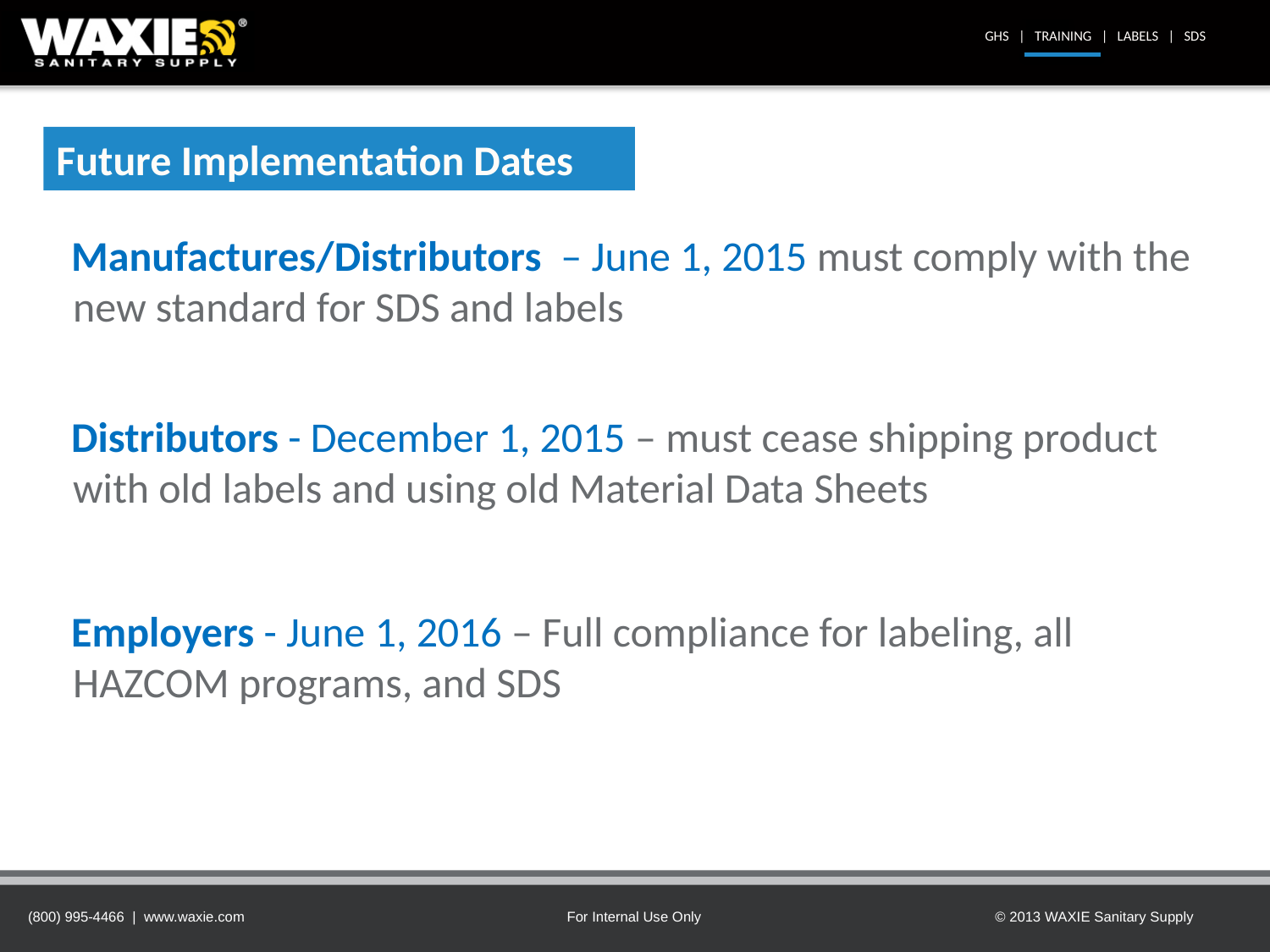

# Future Implementation Dates
Manufactures/Distributors  – June 1, 2015 must comply with the new standard for SDS and labels

Distributors - December 1, 2015 – must cease shipping product with old labels and using old Material Data Sheets

Employers - June 1, 2016 – Full compliance for labeling, all HAZCOM programs, and SDS